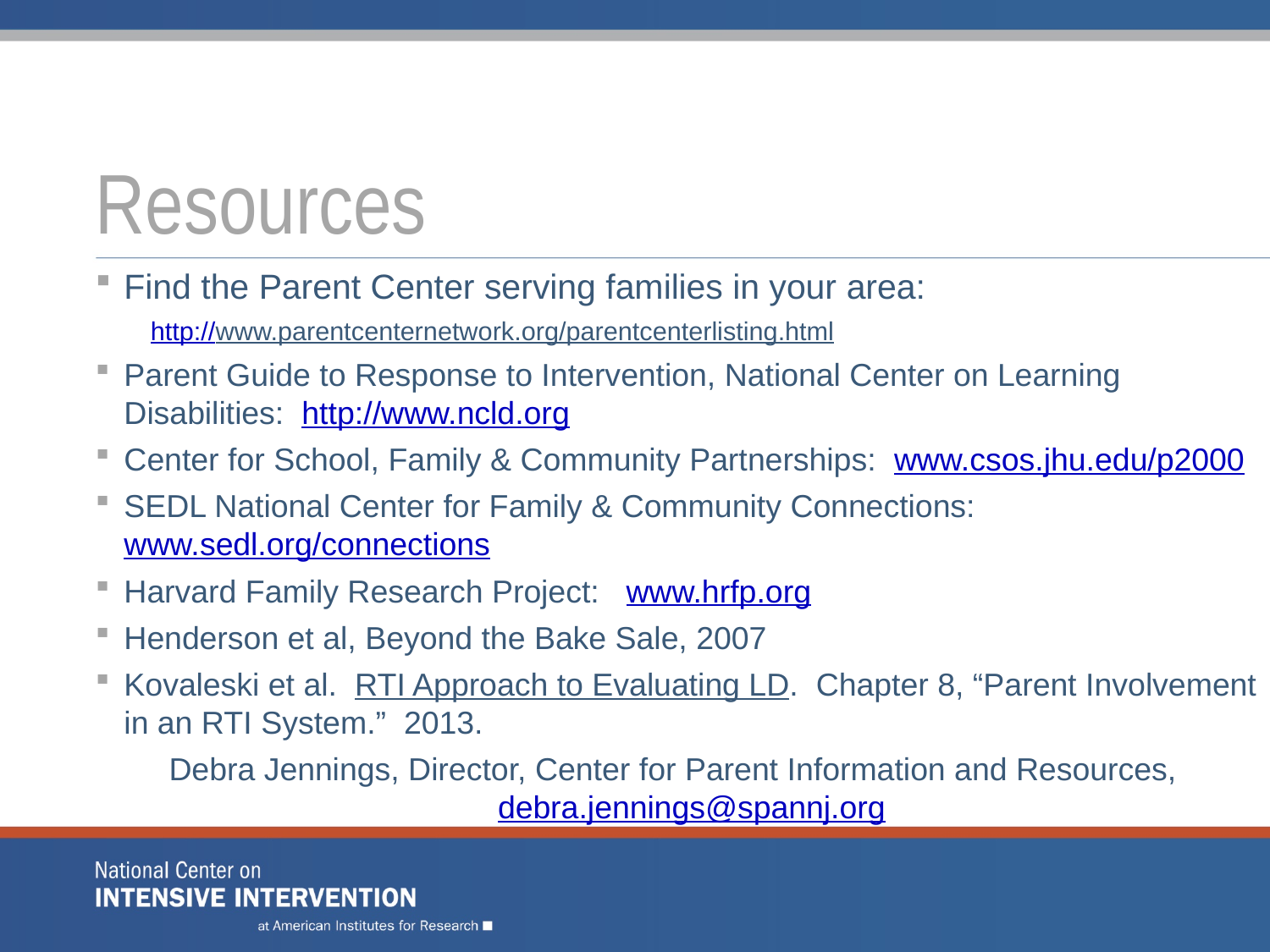

# Resources
Find the Parent Center serving families in your area:
http://www.parentcenternetwork.org/parentcenterlisting.html
Parent Guide to Response to Intervention, National Center on Learning Disabilities:  http://www.ncld.org
Center for School, Family & Community Partnerships:  www.csos.jhu.edu/p2000
SEDL National Center for Family & Community Connections:  www.sedl.org/connections
Harvard Family Research Project:   www.hrfp.org
Henderson et al, Beyond the Bake Sale, 2007
Kovaleski et al.  RTI Approach to Evaluating LD.  Chapter 8, “Parent Involvement in an RTI System.”  2013.
Debra Jennings, Director, Center for Parent Information and Resources, debra.jennings@spannj.org